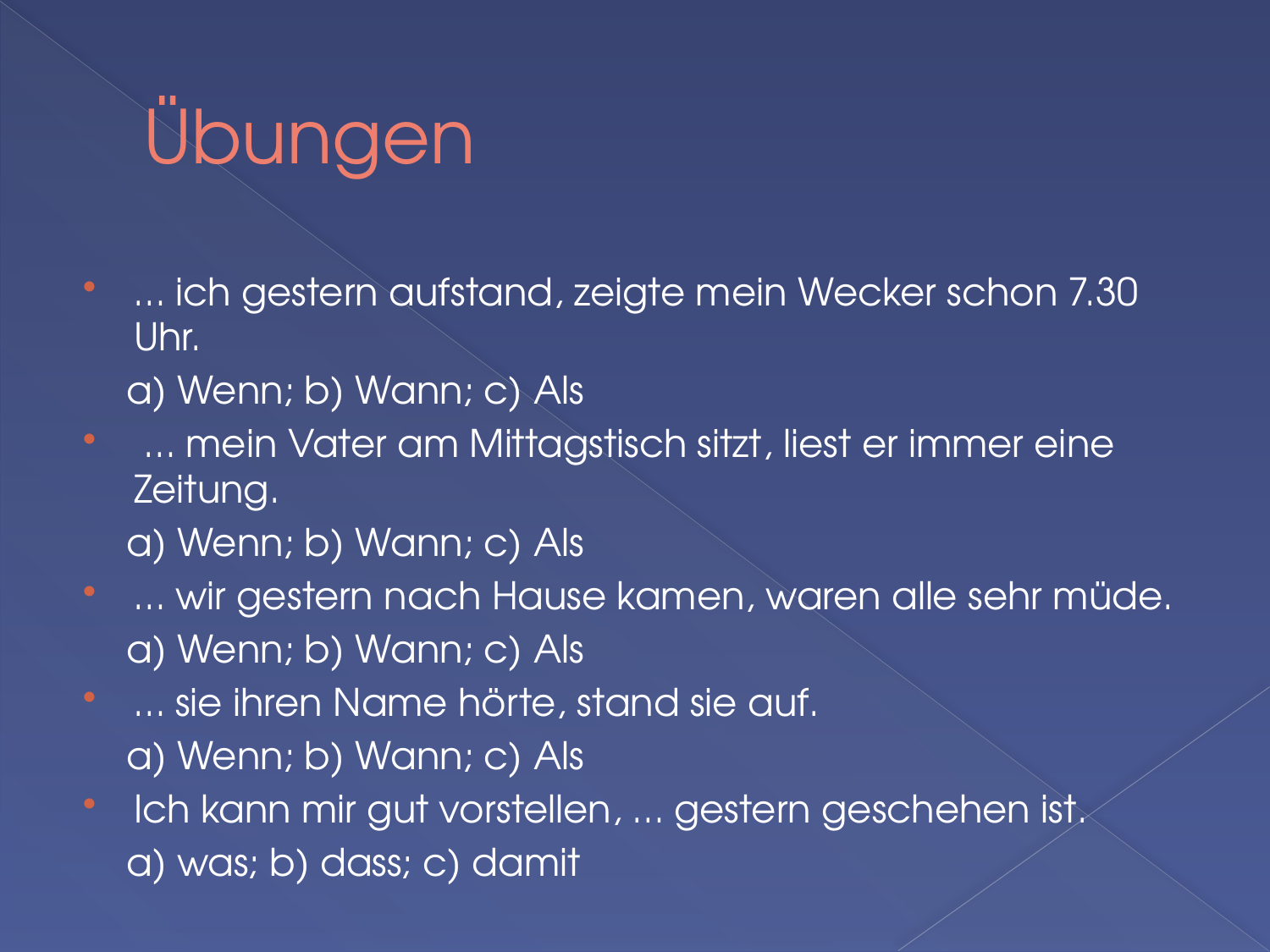

# Übungen
… ich gestern aufstand, zeigte mein Wecker schon 7.30 Uhr.
    a) Wenn; b) Wann; c) Als
 … mein Vater am Mittagstisch sitzt, liest er immer eine Zeitung.
    a) Wenn; b) Wann; c) Als
… wir gestern nach Hause kamen, waren alle sehr müde.
    a) Wenn; b) Wann; c) Als
… sie ihren Name hörte, stand sie auf.
    a) Wenn; b) Wann; c) Als
Ich kann mir gut vorstellen, … gestern geschehen ist.
    a) was; b) dass; c) damit